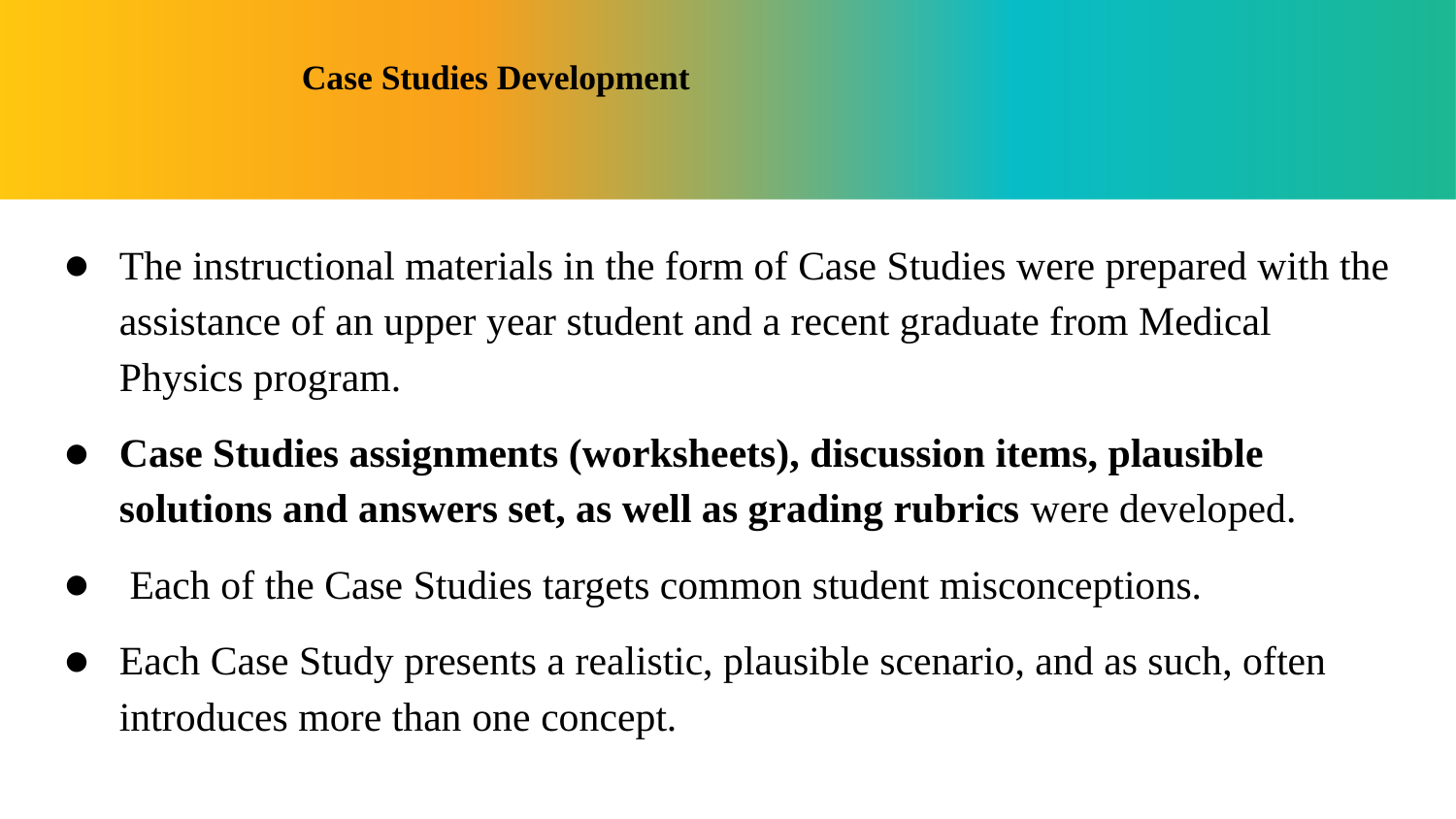

# Case Studies Development
The instructional materials in the form of Case Studies were prepared with the assistance of an upper year student and a recent graduate from Medical Physics program.
Case Studies assignments (worksheets), discussion items, plausible solutions and answers set, as well as grading rubrics were developed.
 Each of the Case Studies targets common student misconceptions.
Each Case Study presents a realistic, plausible scenario, and as such, often introduces more than one concept.